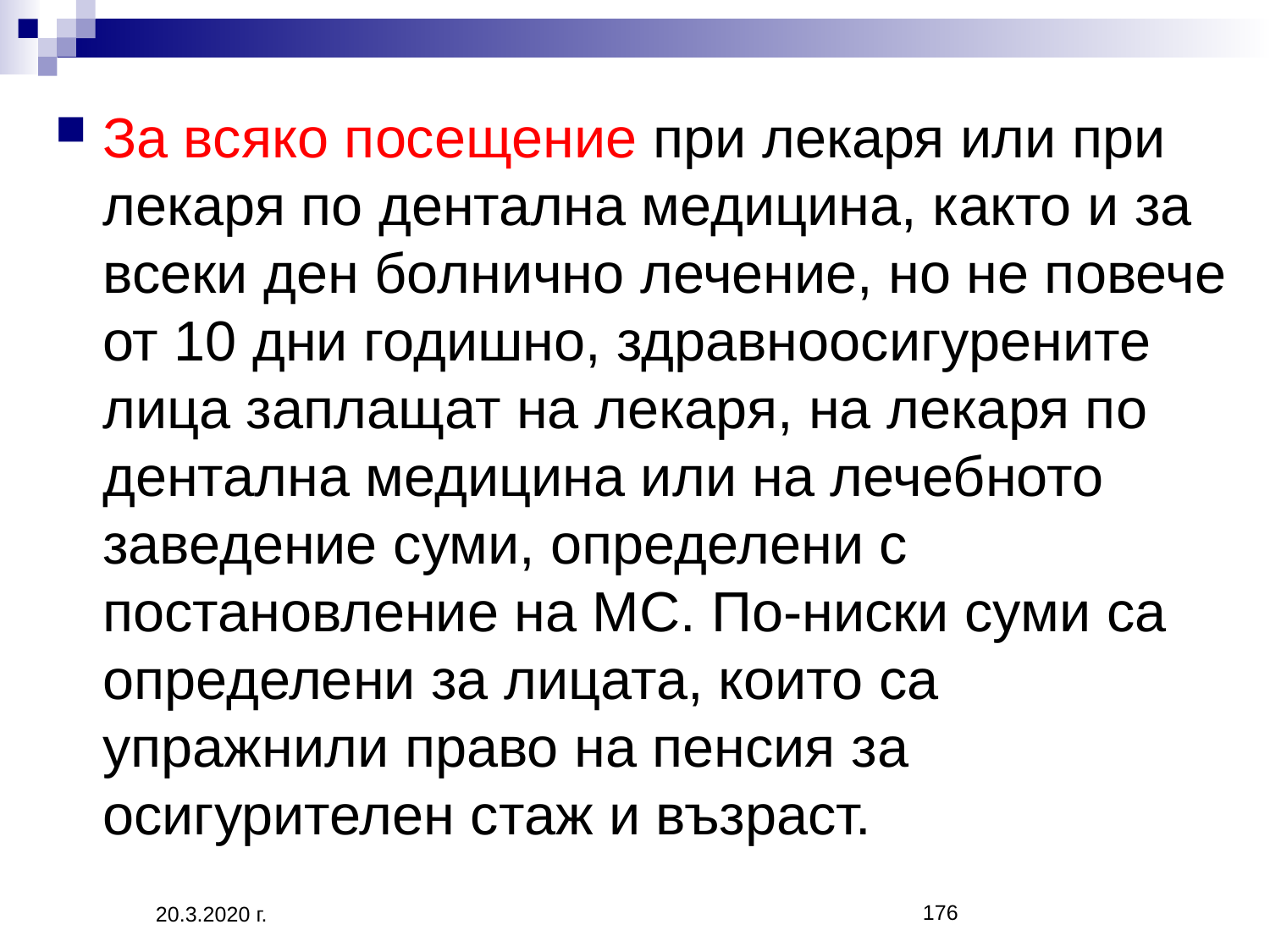

За всяко посещение при лекаря или при лекаря по дентална медицина, както и за всеки ден болнично лечение, но не повече от 10 дни годишно, здравноосигурените лица заплащат на лекаря, на лекаря по дентална медицина или на лечебното заведение суми, определени с постановление на МС. По-ниски суми са определени за лицата, които са упражнили право на пенсия за осигурителен стаж и възраст.

176
20.3.2020 г.